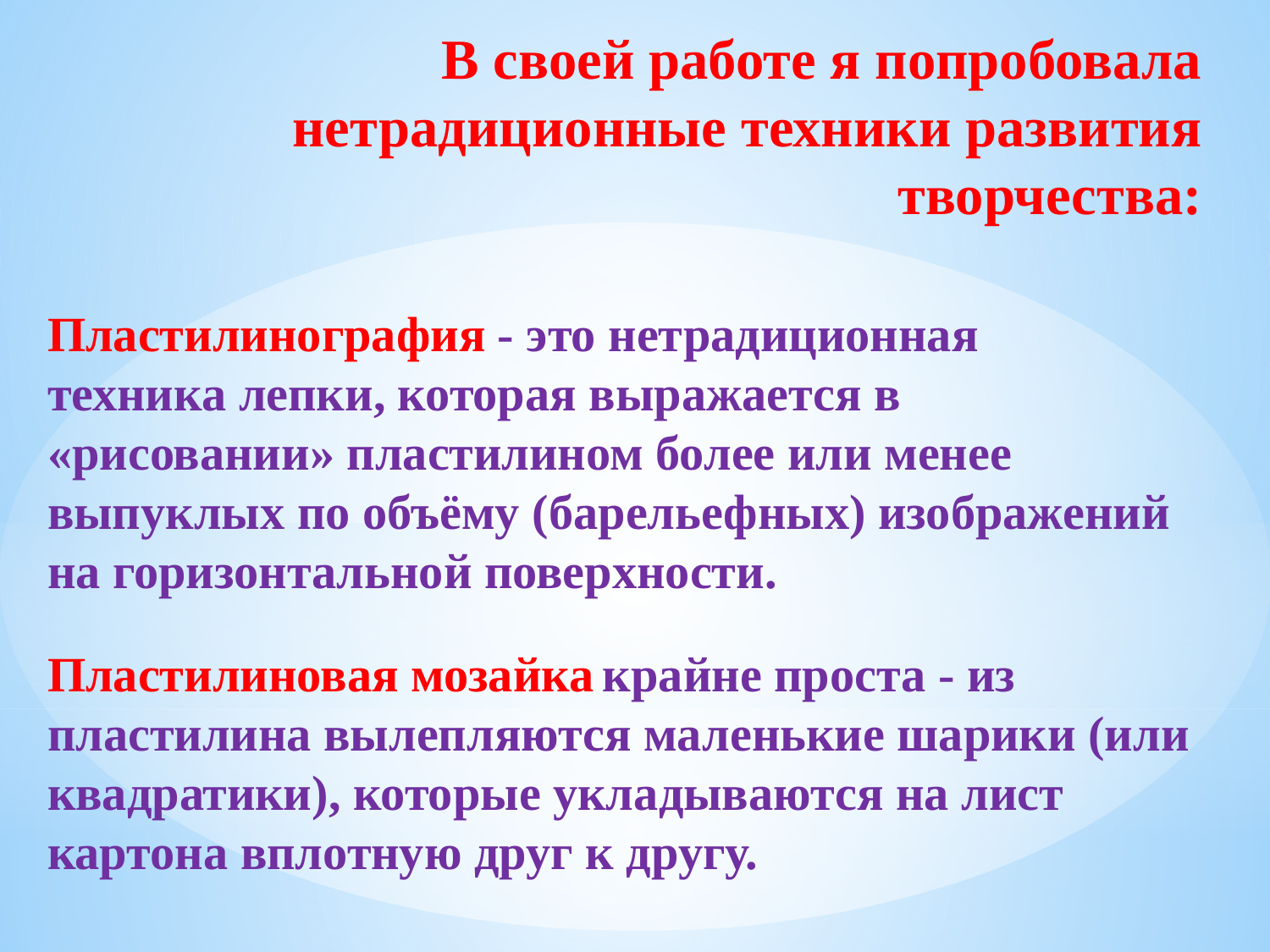

В своей работе я попробовала нетрадиционные техники развития творчества:
Пластилинография - это нетрадиционная
техника лепки, которая выражается в
«рисовании» пластилином более или менее
выпуклых по объёму (барельефных) изображений
на горизонтальной поверхности.
Пластилиновая мозайка крайне проста - из пластилина вылепляются маленькие шарики (или квадратики), которые укладываются на лист картона вплотную друг к другу.